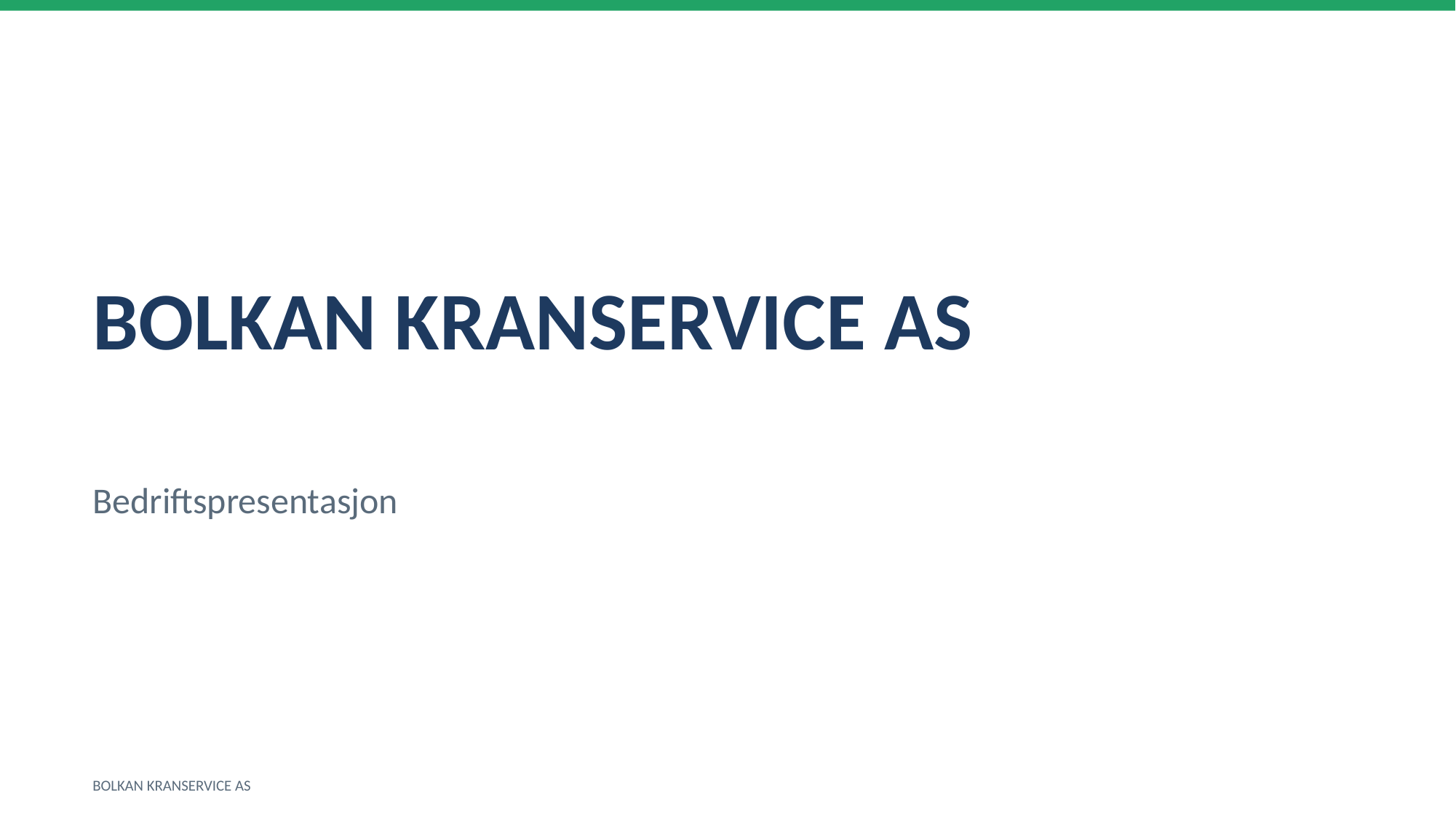

BOLKAN KRANSERVICE AS
Bedriftspresentasjon
BOLKAN KRANSERVICE AS